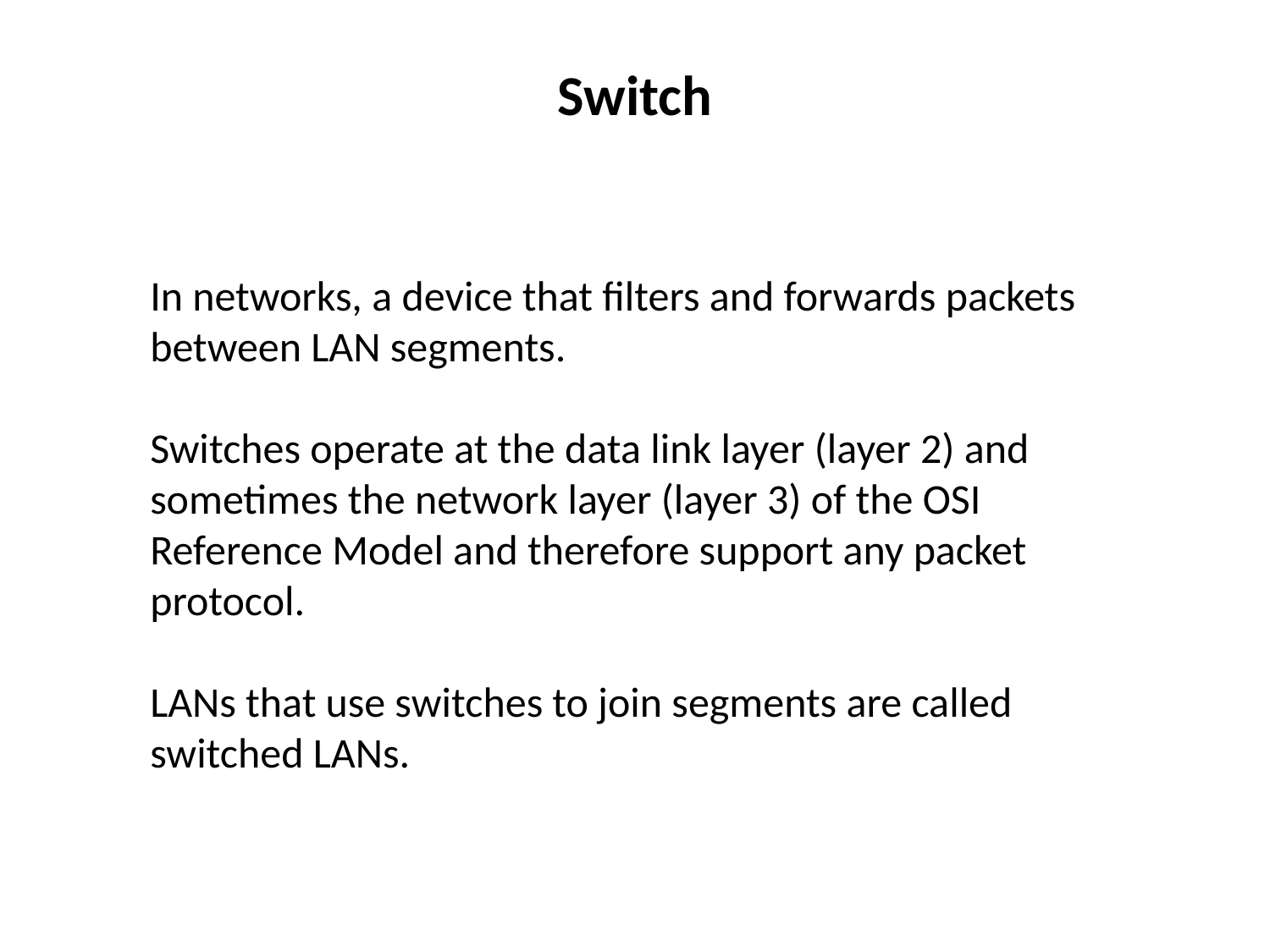

# Switch

In networks, a device that filters and forwards packets between LAN segments.

Switches operate at the data link layer (layer 2) and sometimes the network layer (layer 3) of the OSI Reference Model and therefore support any packet protocol.

LANs that use switches to join segments are called switched LANs.